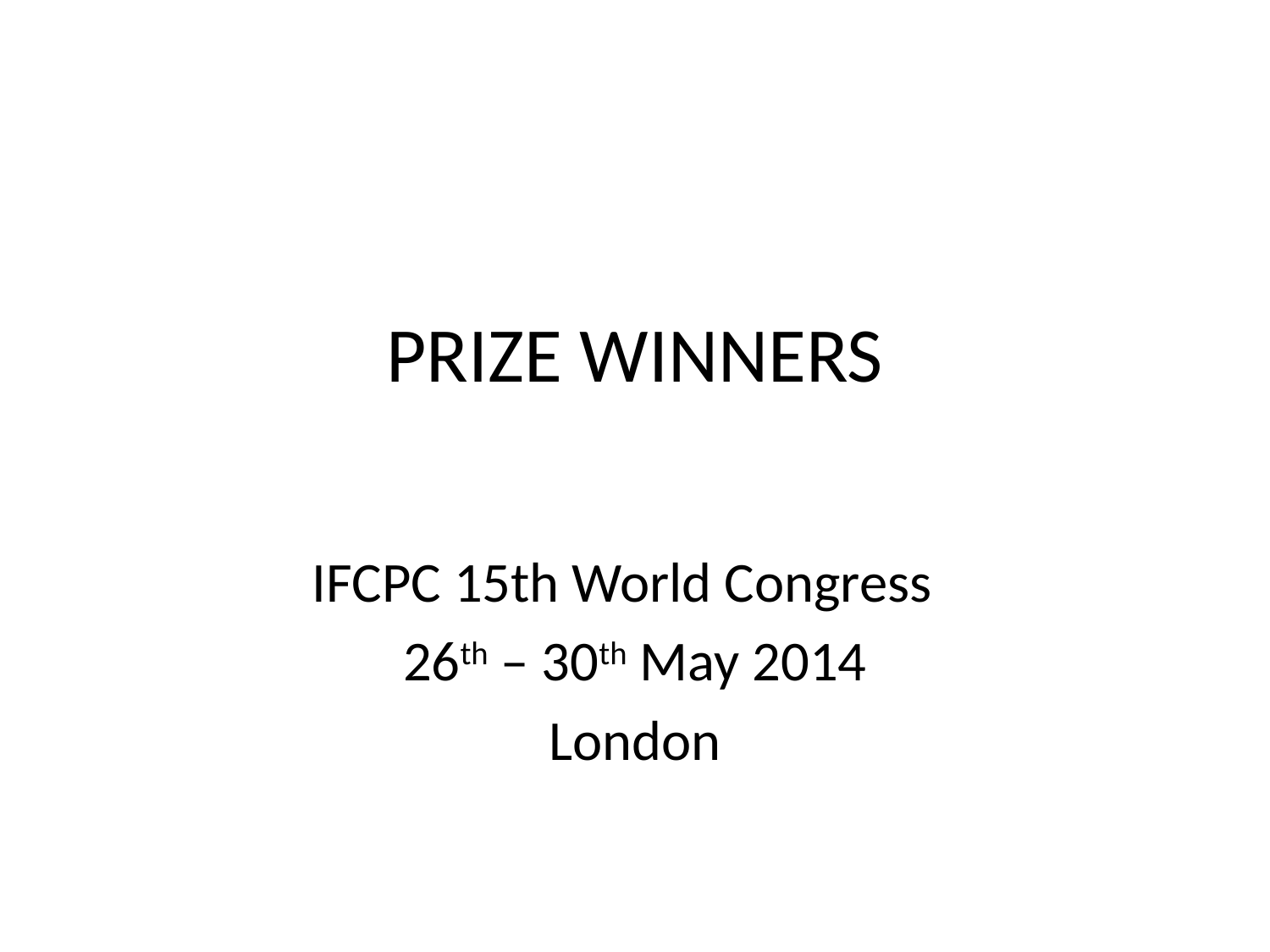

# PRIZE WINNERS
IFCPC 15th World Congress
26th – 30th May 2014
London